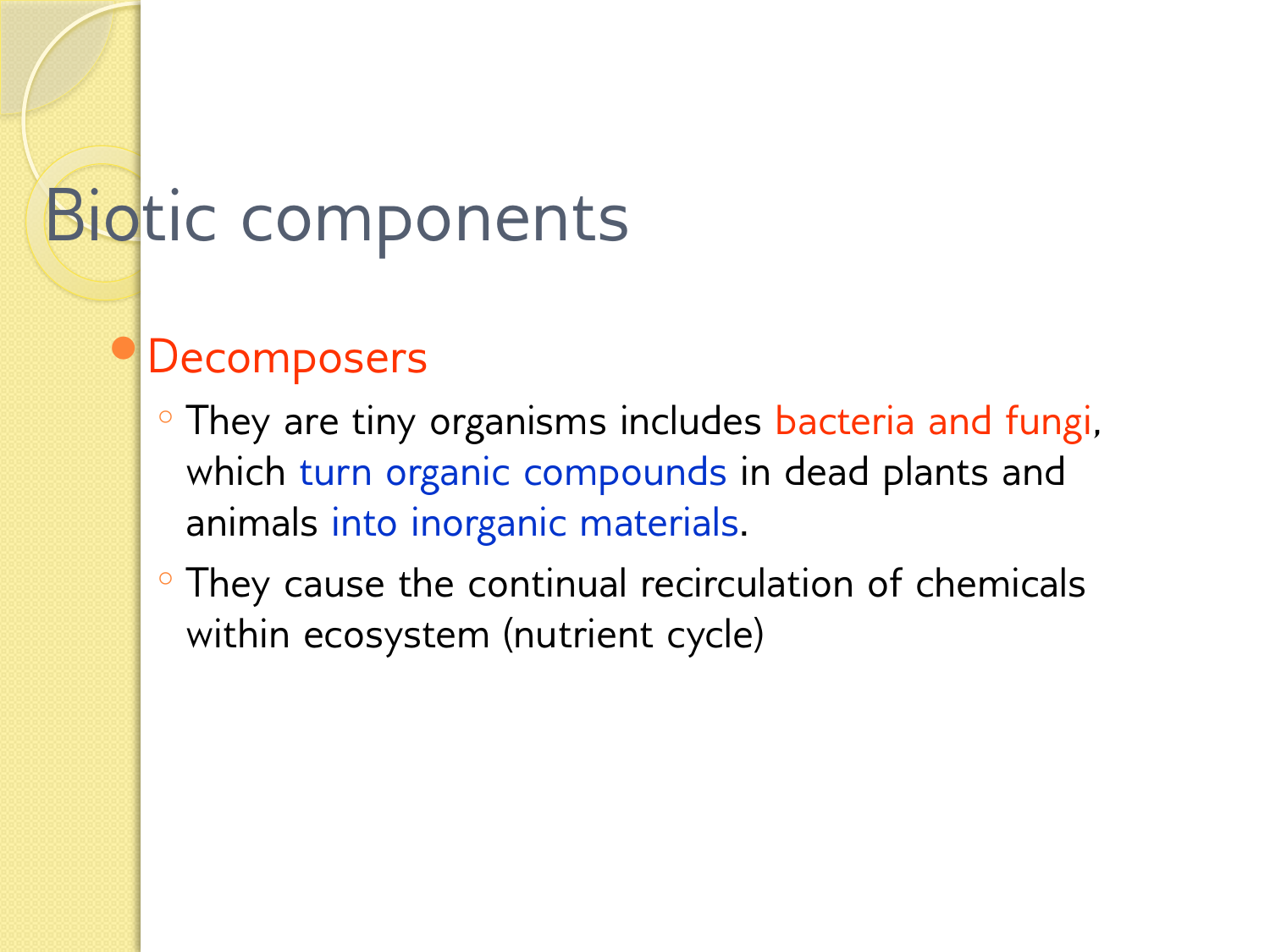

# Biotic components
Decomposers
They are tiny organisms includes bacteria and fungi, which turn organic compounds in dead plants and animals into inorganic materials.
They cause the continual recirculation of chemicals within ecosystem (nutrient cycle)